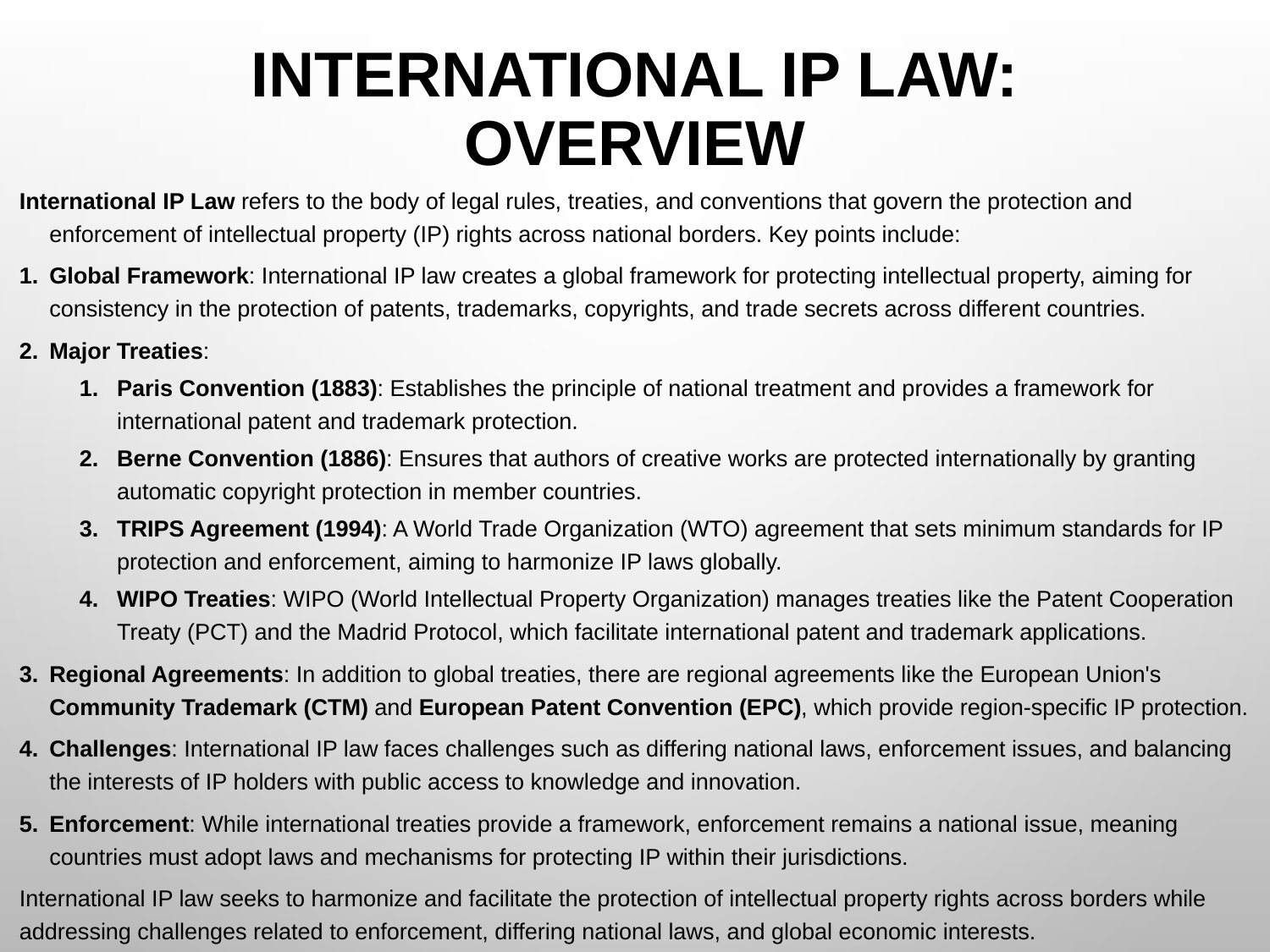

# International IP Law: Overview
International IP Law refers to the body of legal rules, treaties, and conventions that govern the protection and enforcement of intellectual property (IP) rights across national borders. Key points include:
Global Framework: International IP law creates a global framework for protecting intellectual property, aiming for consistency in the protection of patents, trademarks, copyrights, and trade secrets across different countries.
Major Treaties:
Paris Convention (1883): Establishes the principle of national treatment and provides a framework for international patent and trademark protection.
Berne Convention (1886): Ensures that authors of creative works are protected internationally by granting automatic copyright protection in member countries.
TRIPS Agreement (1994): A World Trade Organization (WTO) agreement that sets minimum standards for IP protection and enforcement, aiming to harmonize IP laws globally.
WIPO Treaties: WIPO (World Intellectual Property Organization) manages treaties like the Patent Cooperation Treaty (PCT) and the Madrid Protocol, which facilitate international patent and trademark applications.
Regional Agreements: In addition to global treaties, there are regional agreements like the European Union's Community Trademark (CTM) and European Patent Convention (EPC), which provide region-specific IP protection.
Challenges: International IP law faces challenges such as differing national laws, enforcement issues, and balancing the interests of IP holders with public access to knowledge and innovation.
Enforcement: While international treaties provide a framework, enforcement remains a national issue, meaning countries must adopt laws and mechanisms for protecting IP within their jurisdictions.
International IP law seeks to harmonize and facilitate the protection of intellectual property rights across borders while addressing challenges related to enforcement, differing national laws, and global economic interests.